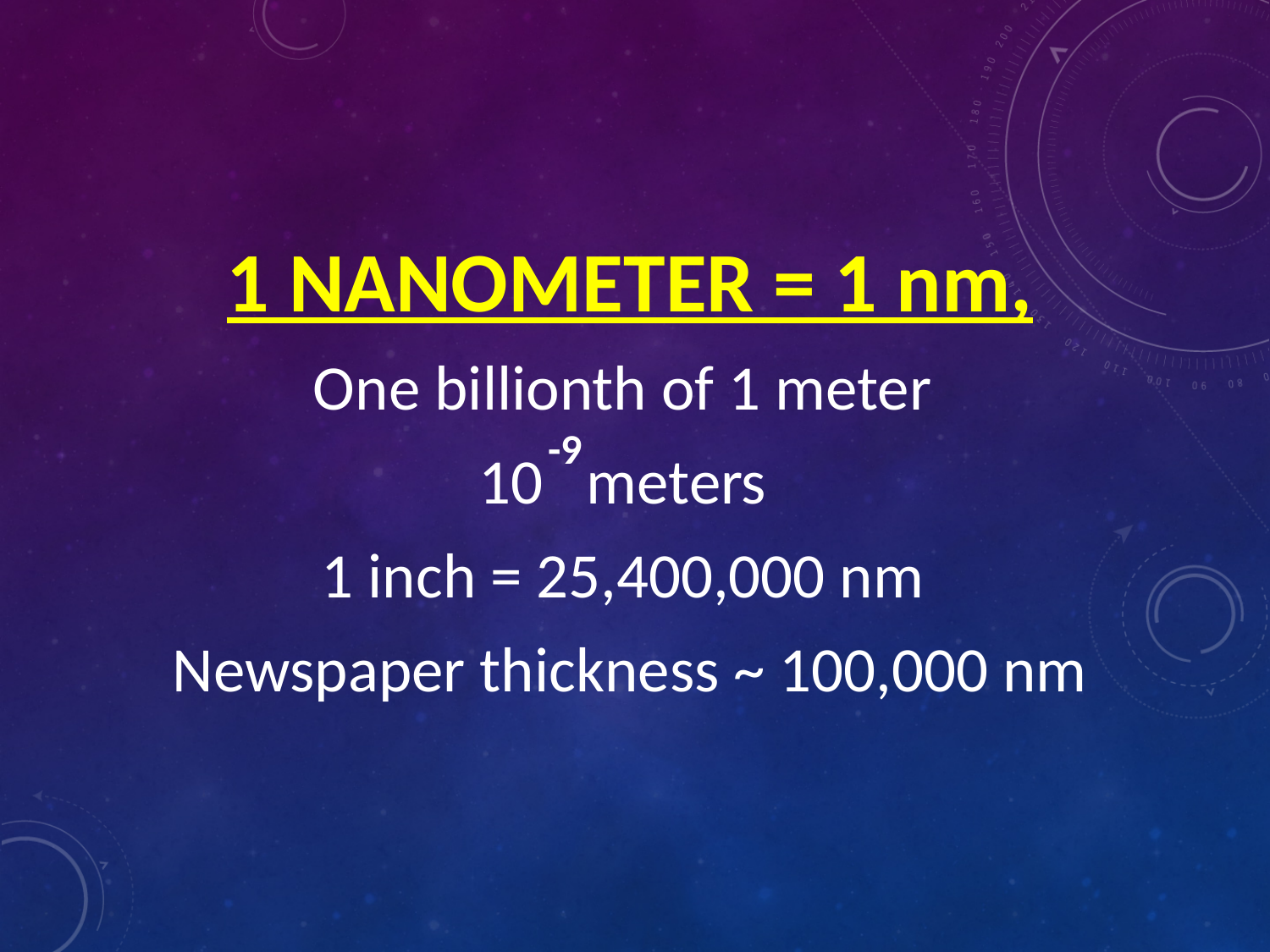

1 NANOMETER = 1 nm,
One billionth of 1 meter
10   meters
1 inch = 25,400,000 nm
Newspaper thickness ~ 100,000 nm
-9